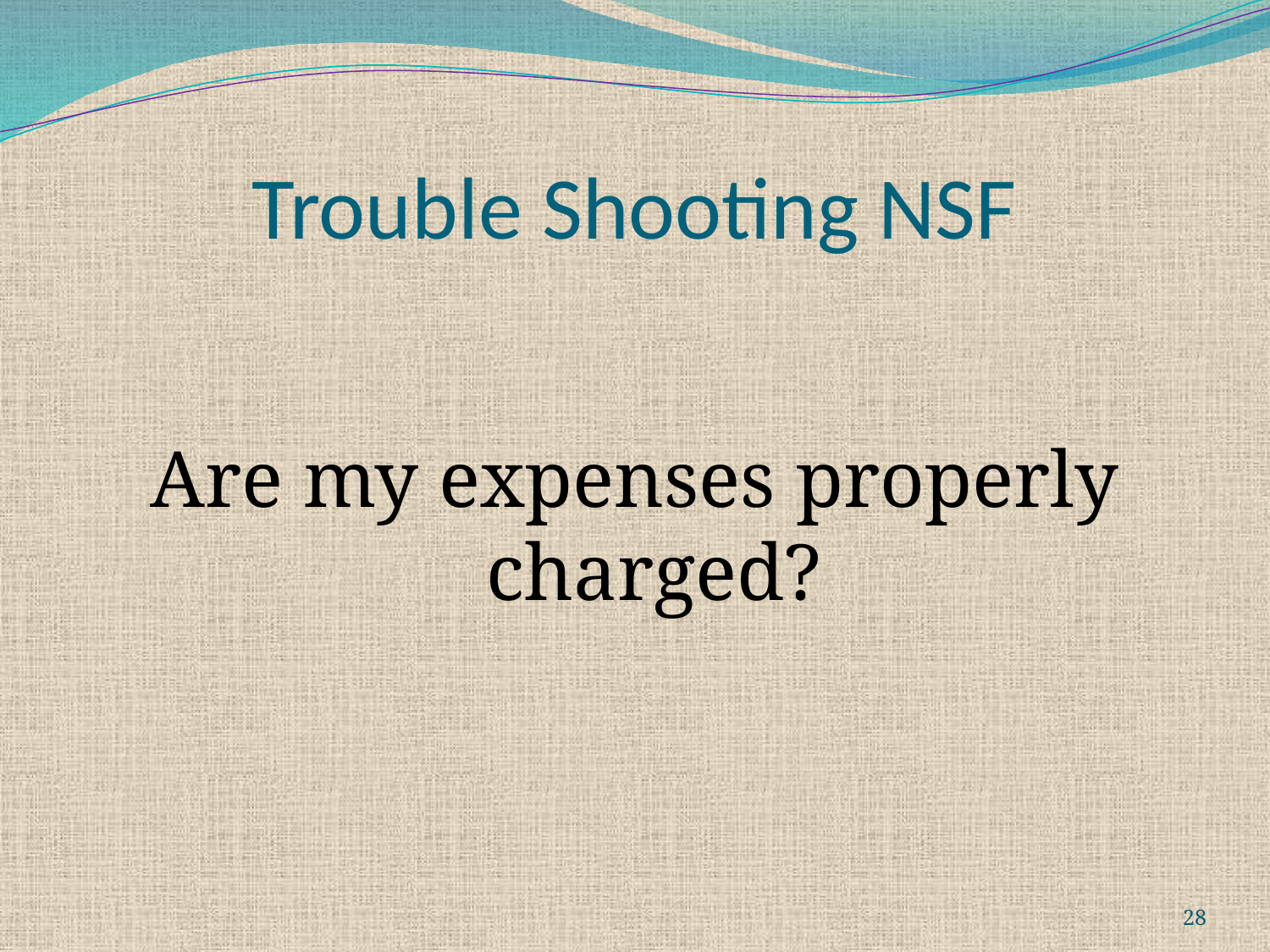

# Trouble Shooting NSF
Are my expenses properly charged?
28